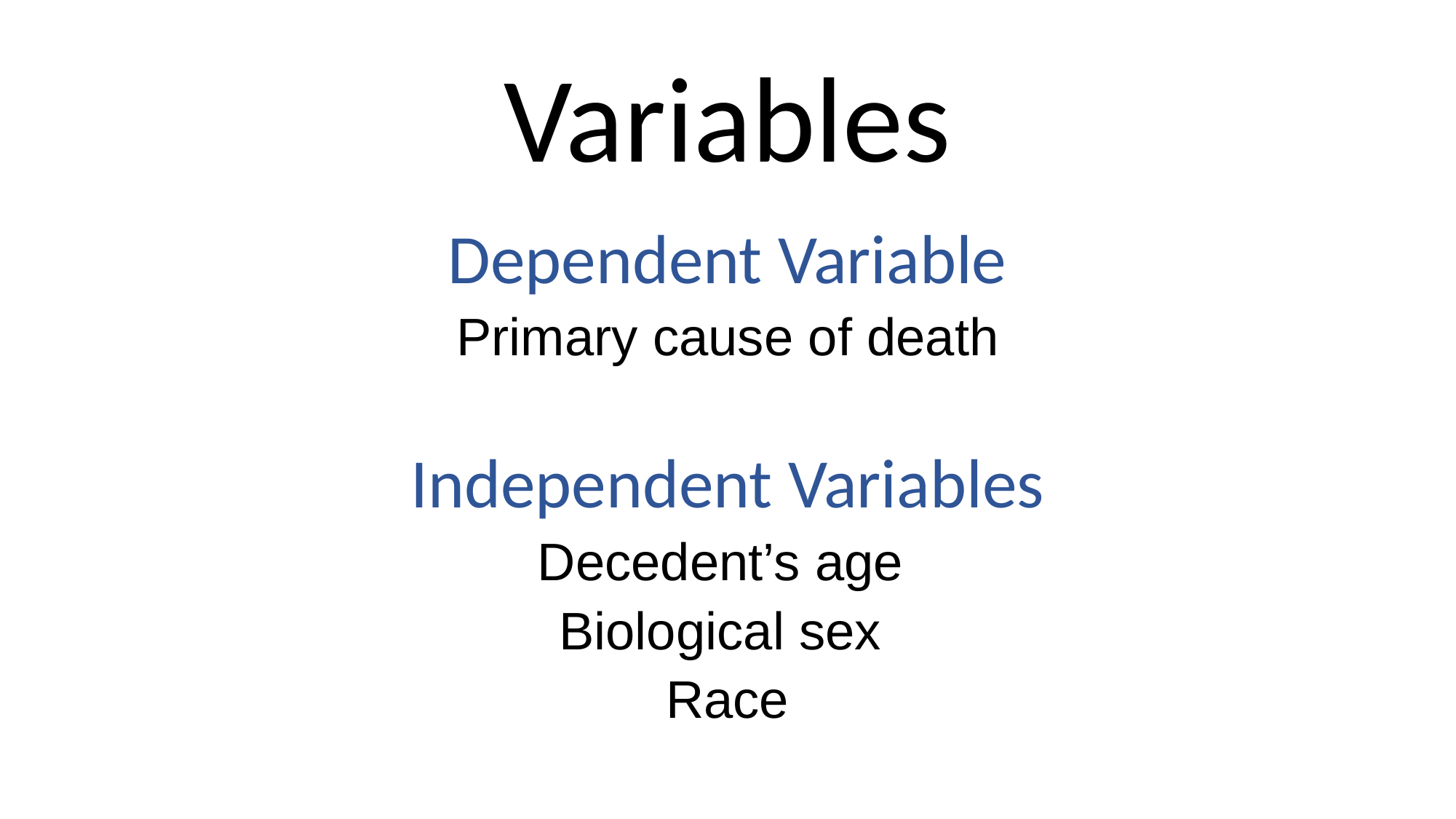

# Variables
Dependent Variable
Primary cause of death

Independent Variables
Decedent’s age
Biological sex
Race